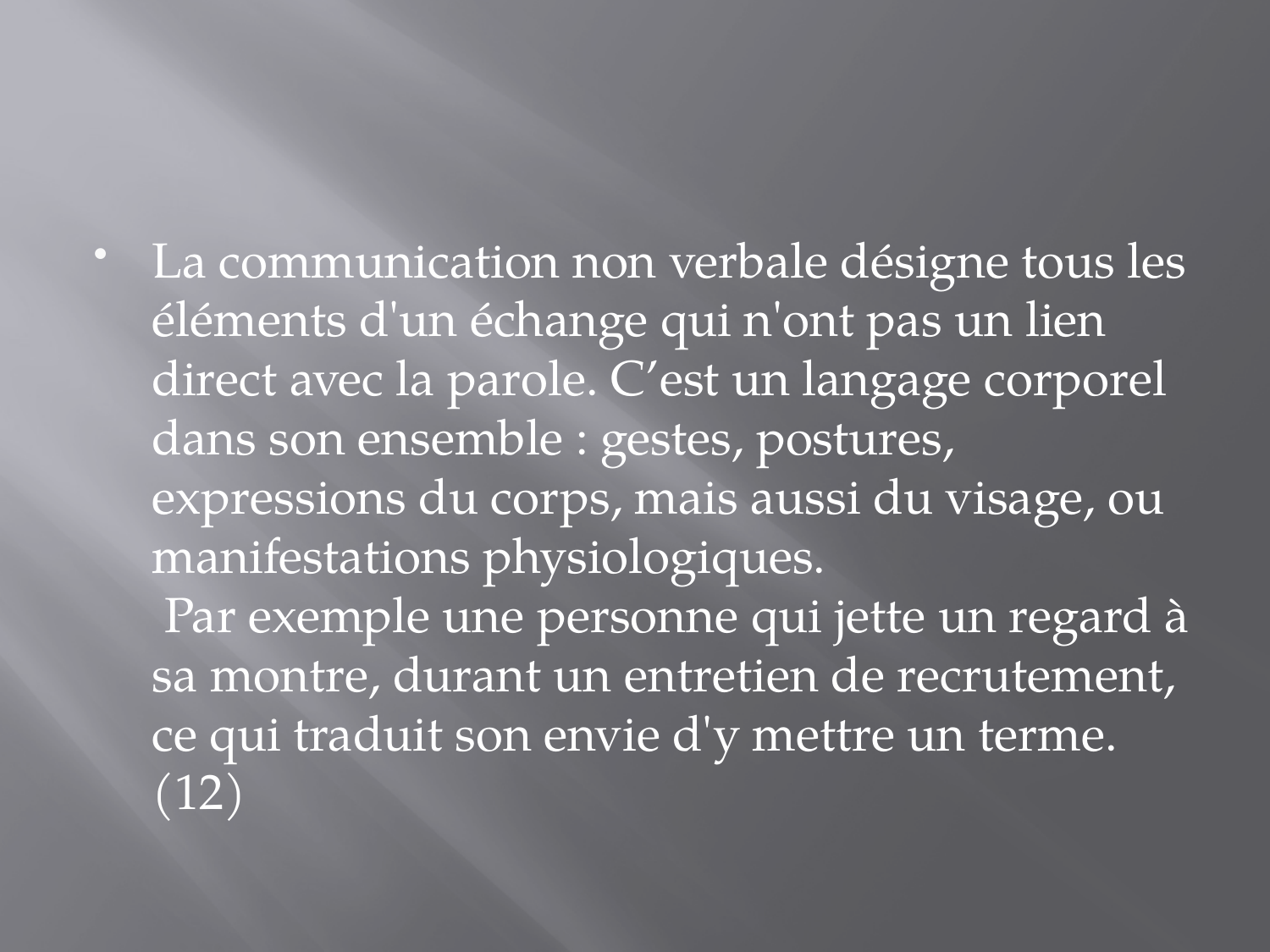

#
La communication non verbale désigne tous les éléments d'un échange qui n'ont pas un lien direct avec la parole. C’est un langage corporel dans son ensemble : gestes, postures, expressions du corps, mais aussi du visage, ou manifestations physiologiques.
 Par exemple une personne qui jette un regard à sa montre, durant un entretien de recrutement, ce qui traduit son envie d'y mettre un terme. (12)